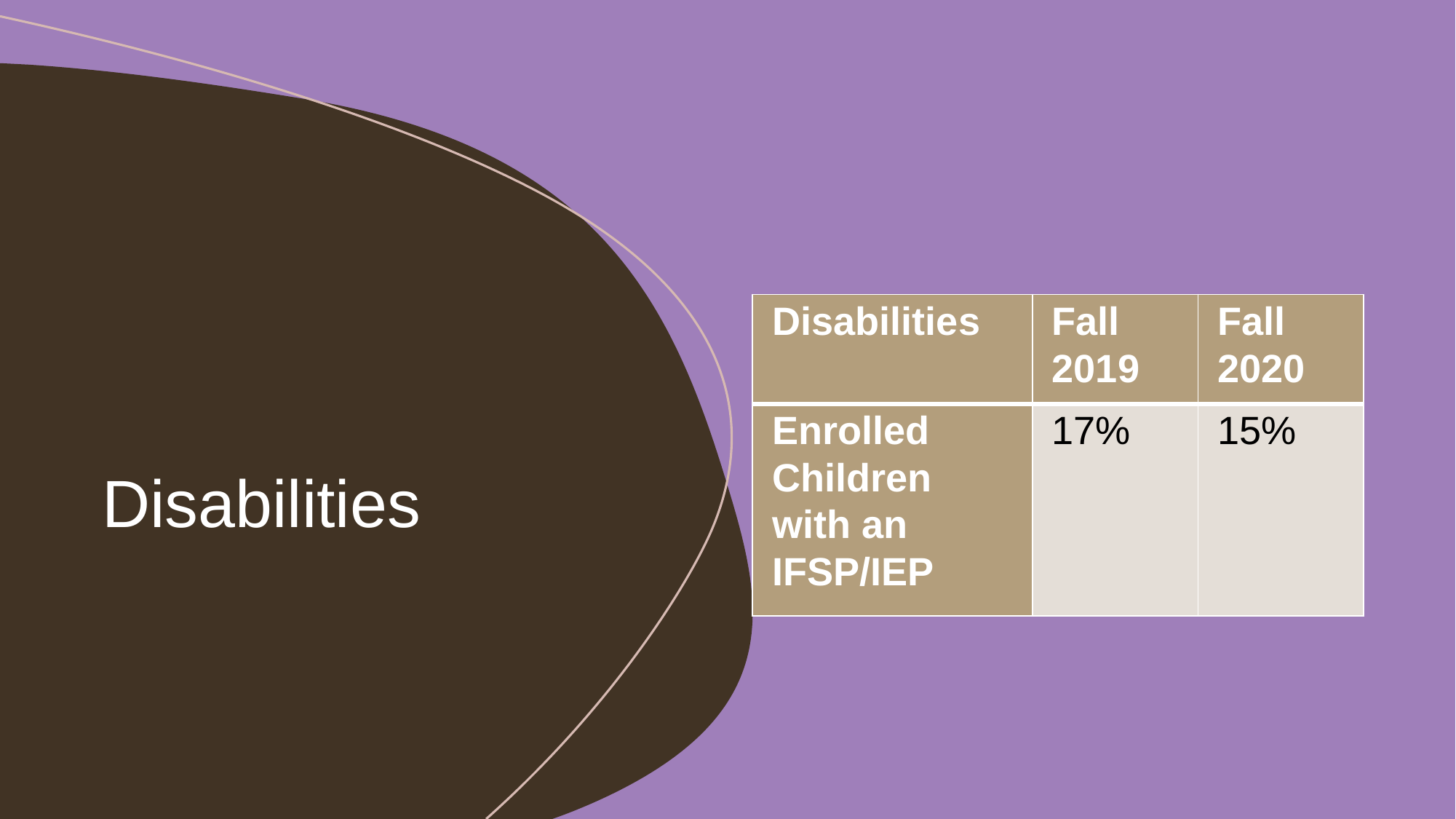

# Disabilities
| Disabilities | Fall 2019 | Fall 2020 |
| --- | --- | --- |
| Enrolled Children with an IFSP/IEP | 17% | 15% |